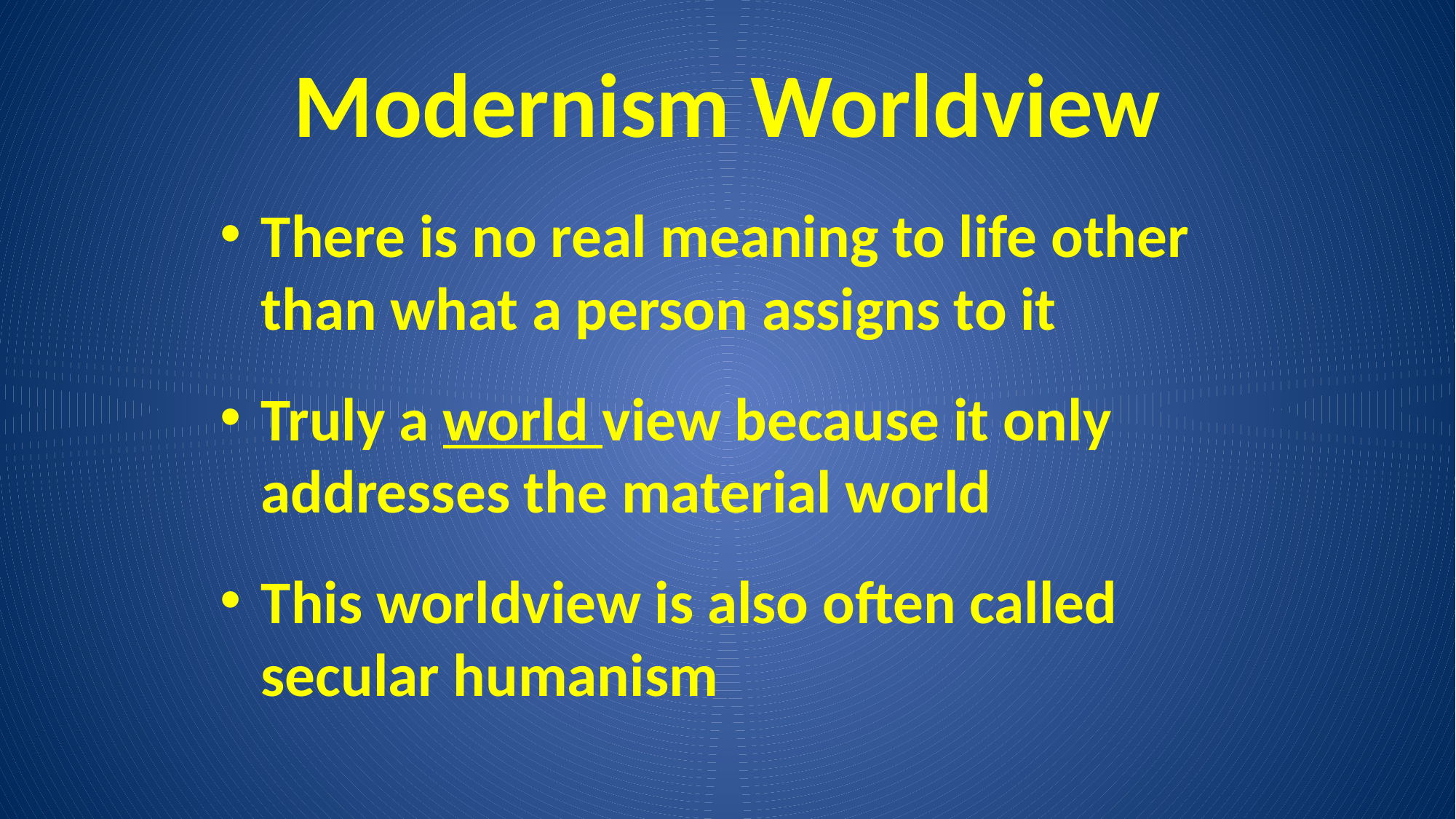

# Modernism Worldview
There is no real meaning to life other than what a person assigns to it

Truly a world view because it only addresses the material world

This worldview is also often called secular humanism